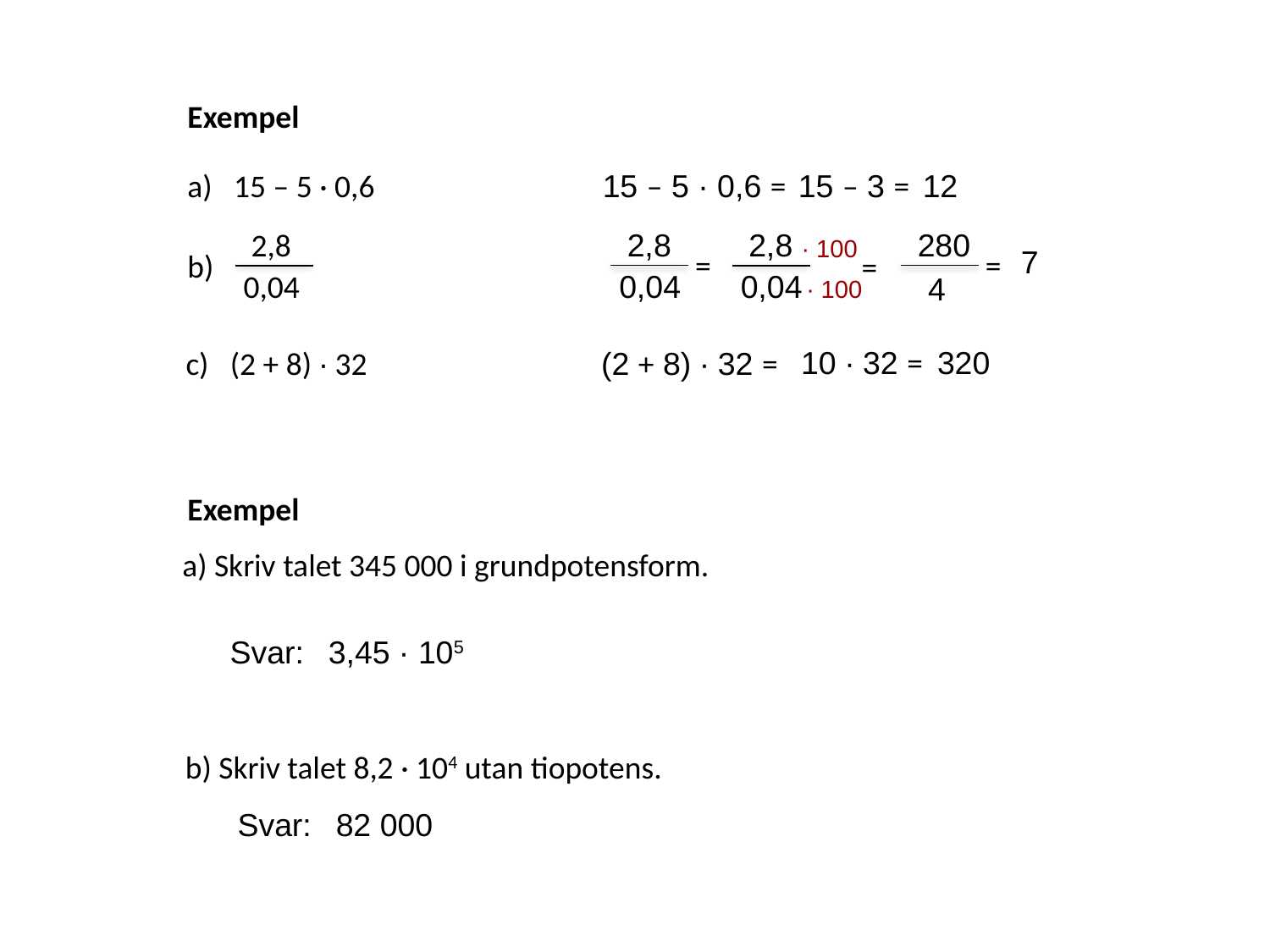

Exempel
a)   15 – 5 · 0,6
15 – 5 · 0,6 =
15 – 3 =
12
2,8
0,04
=
280
4
=
2,8
0,04
b)
2,8
0,04
∙ 100
∙ 100
7
=
10 ∙ 32 =
320
c)   (2 + 8) ∙ 32
(2 + 8) ∙ 32 =

Exempel
a) Skriv talet 345 000 i grundpotensform.

Svar:
3,45 · 105
b) Skriv talet 8,2 · 104 utan tiopotens.

Svar:
82 000